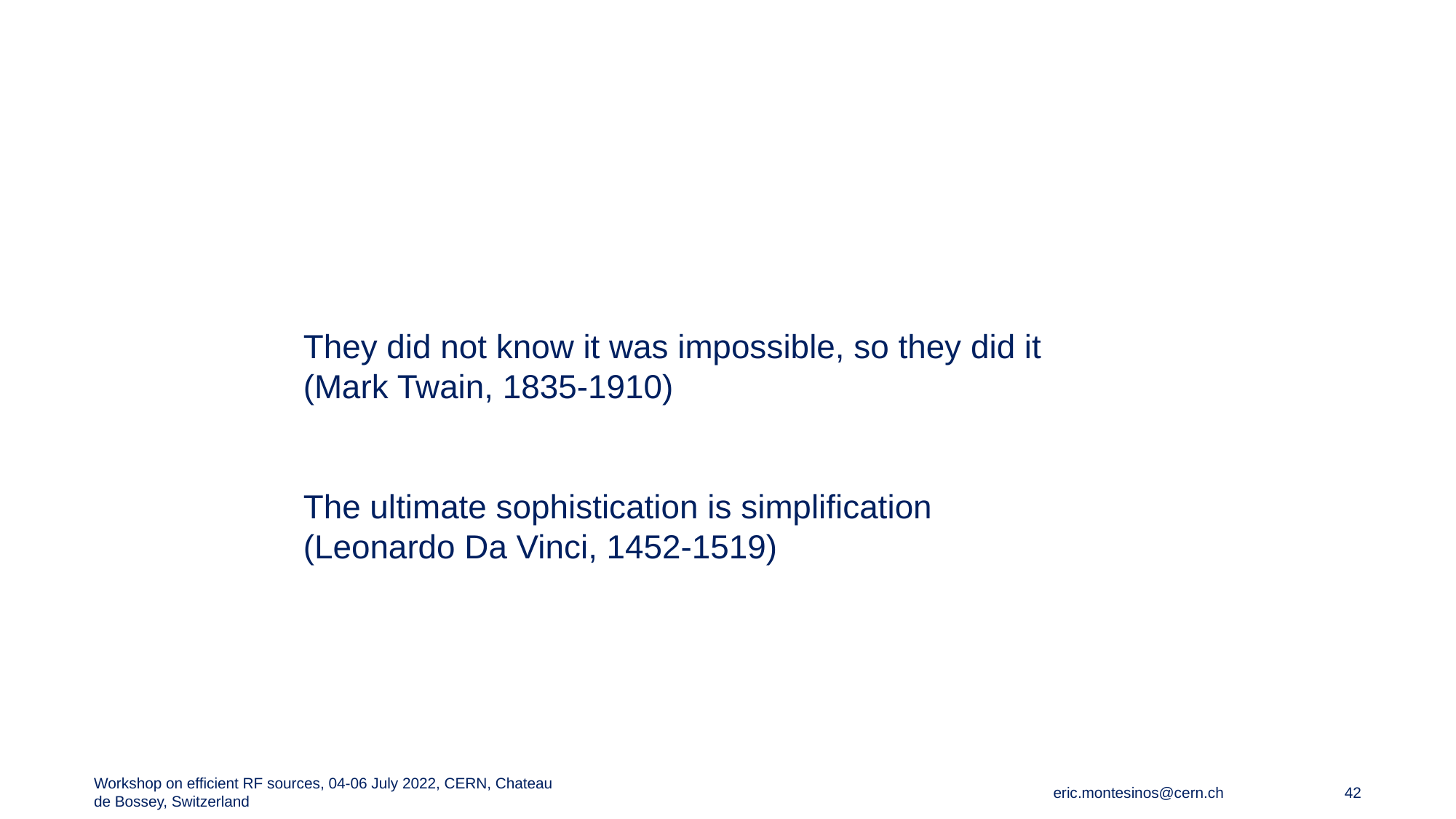

They did not know it was impossible, so they did it
(Mark Twain, 1835-1910)

The ultimate sophistication is simplification
(Leonardo Da Vinci, 1452-1519)

Workshop on efficient RF sources, 04-06 July 2022, CERN, Chateau de Bossey, Switzerland
eric.montesinos@cern.ch
42